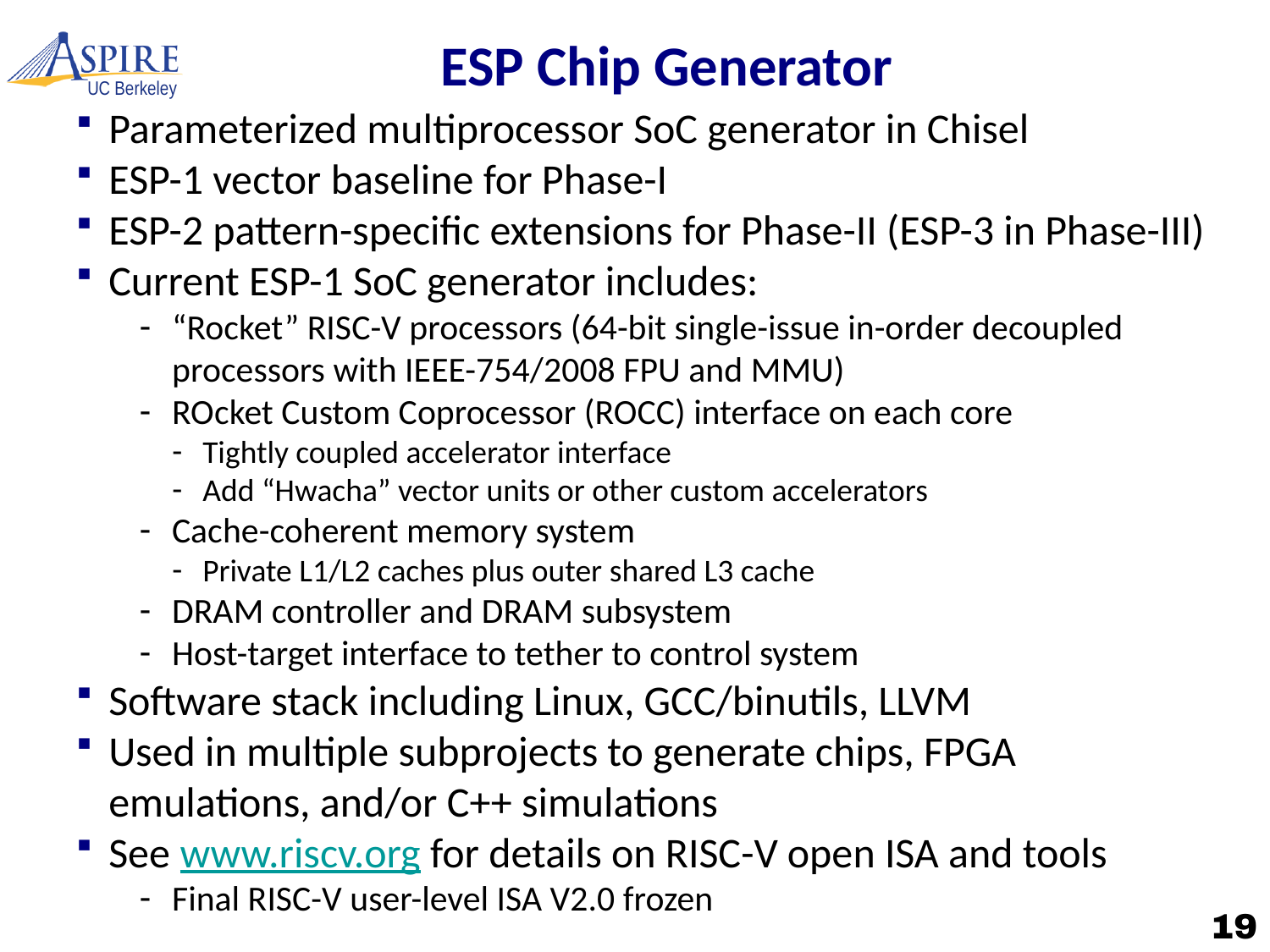

# ESP Chip Generator
Parameterized multiprocessor SoC generator in Chisel
ESP-1 vector baseline for Phase-I
ESP-2 pattern-specific extensions for Phase-II (ESP-3 in Phase-III)
Current ESP-1 SoC generator includes:
“Rocket” RISC-V processors (64-bit single-issue in-order decoupled processors with IEEE-754/2008 FPU and MMU)
ROcket Custom Coprocessor (ROCC) interface on each core
Tightly coupled accelerator interface
Add “Hwacha” vector units or other custom accelerators
Cache-coherent memory system
Private L1/L2 caches plus outer shared L3 cache
DRAM controller and DRAM subsystem
Host-target interface to tether to control system
Software stack including Linux, GCC/binutils, LLVM
Used in multiple subprojects to generate chips, FPGA emulations, and/or C++ simulations
See www.riscv.org for details on RISC-V open ISA and tools
Final RISC-V user-level ISA V2.0 frozen

19